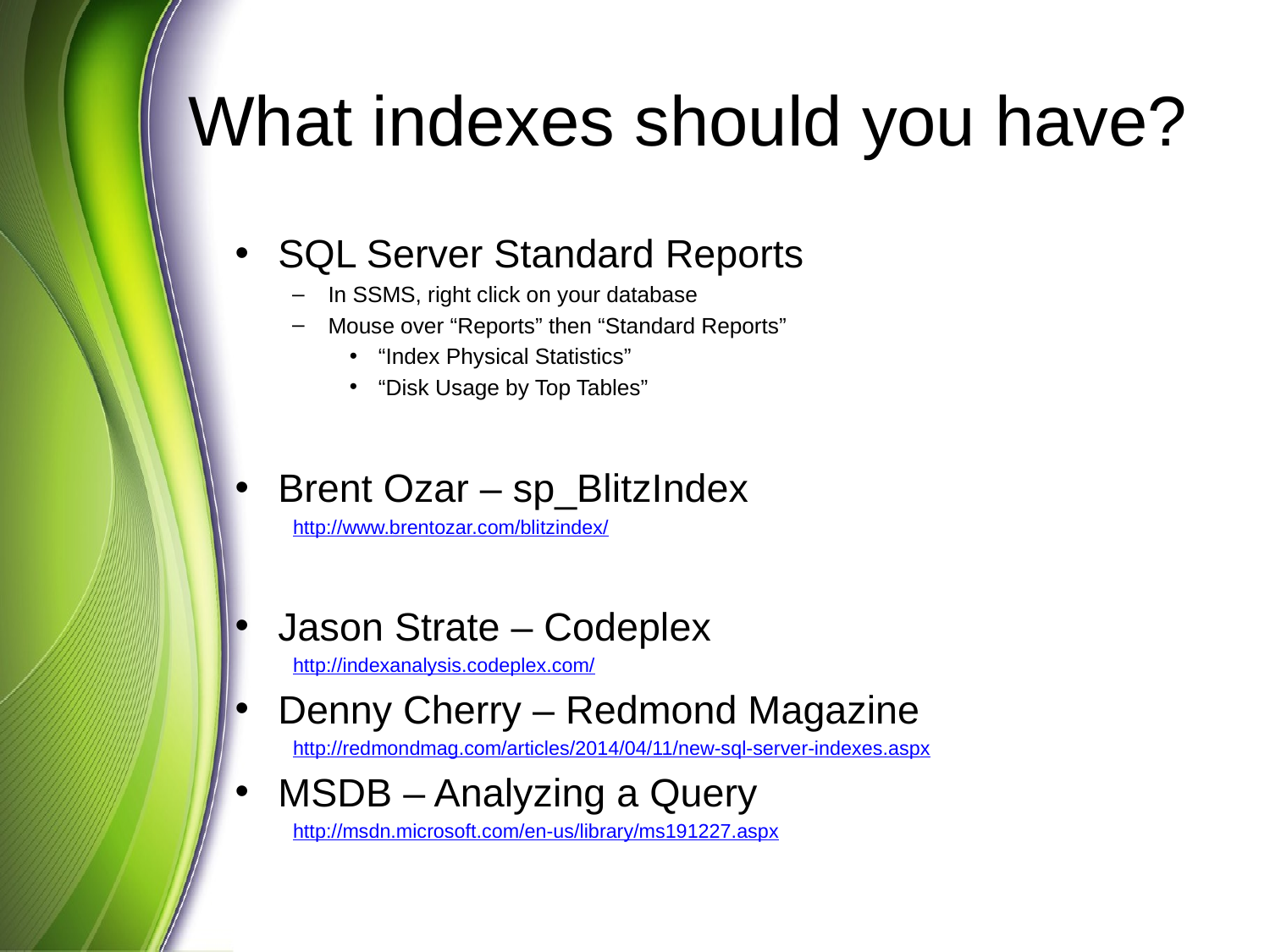

# What indexes should you have?
SQL Server Standard Reports
In SSMS, right click on your database
Mouse over “Reports” then “Standard Reports”
“Index Physical Statistics”
“Disk Usage by Top Tables”

Brent Ozar – sp_BlitzIndex
http://www.brentozar.com/blitzindex/

Jason Strate – Codeplex
http://indexanalysis.codeplex.com/
Denny Cherry – Redmond Magazine
http://redmondmag.com/articles/2014/04/11/new-sql-server-indexes.aspx
MSDB – Analyzing a Query
http://msdn.microsoft.com/en-us/library/ms191227.aspx